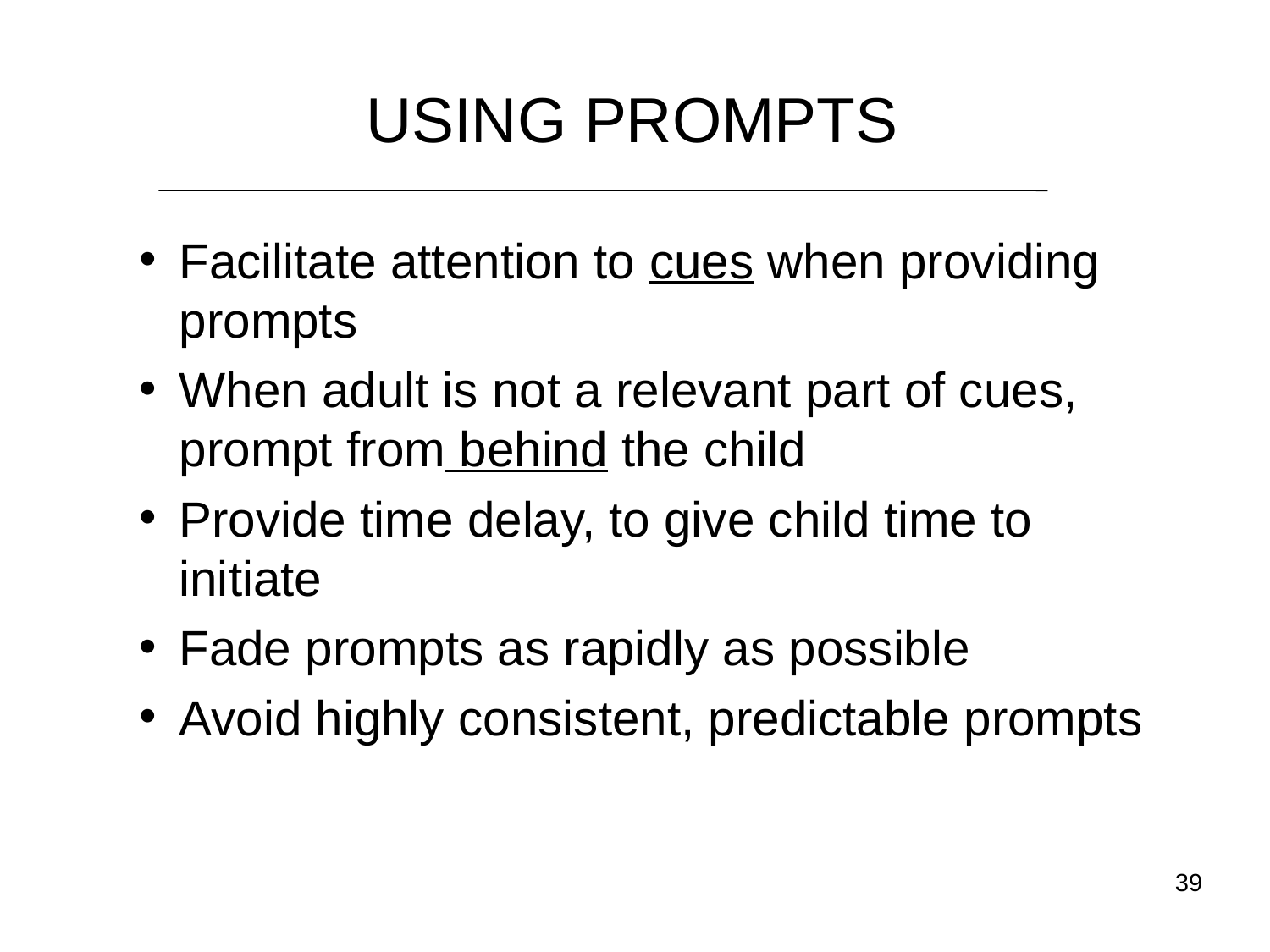

# USING PROMPTS

Facilitate attention to cues when providing prompts
When adult is not a relevant part of cues, prompt from behind the child
Provide time delay, to give child time to initiate
Fade prompts as rapidly as possible
Avoid highly consistent, predictable prompts
39